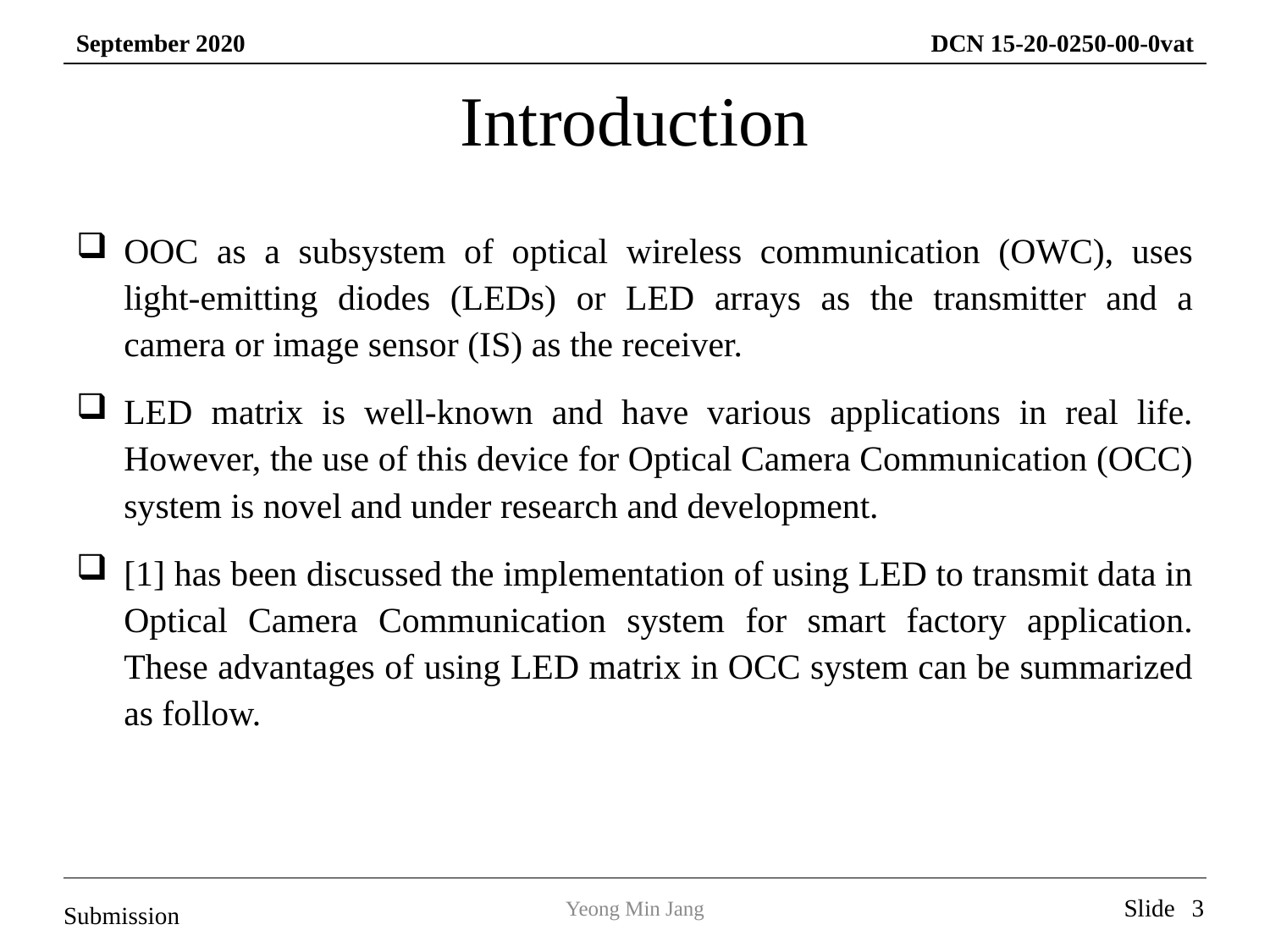

Introduction
OOC as a subsystem of optical wireless communication (OWC), uses light-emitting diodes (LEDs) or LED arrays as the transmitter and a camera or image sensor (IS) as the receiver.
LED matrix is well-known and have various applications in real life. However, the use of this device for Optical Camera Communication (OCC) system is novel and under research and development.
[1] has been discussed the implementation of using LED to transmit data in Optical Camera Communication system for smart factory application. These advantages of using LED matrix in OCC system can be summarized as follow.